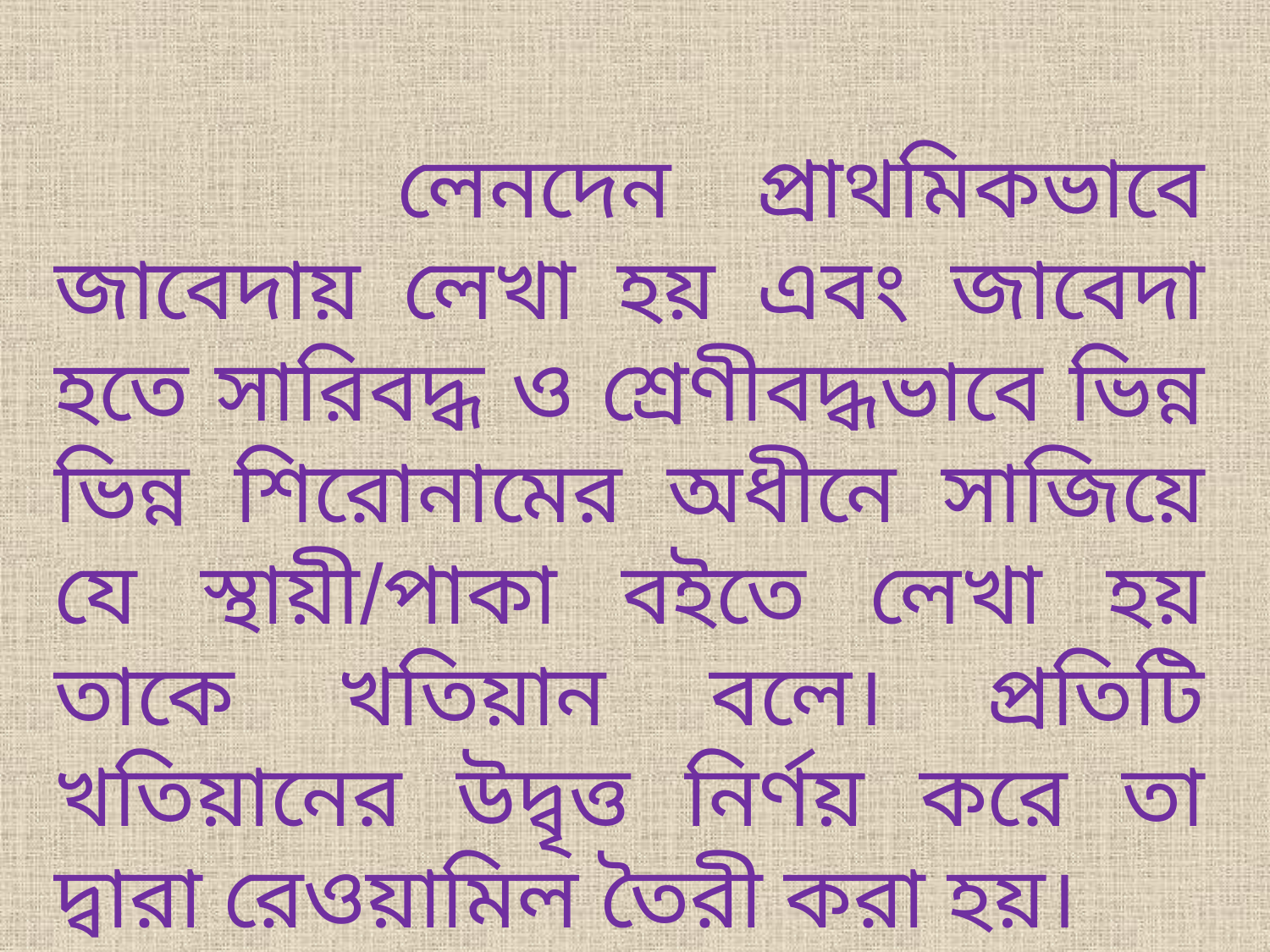

লেনদেন প্রাথমিকভাবে জাবেদায় লেখা হয় এবং জাবেদা হতে সারিবদ্ধ ও শ্রেণীবদ্ধভাবে ভিন্ন ভিন্ন শিরোনামের অধীনে সাজিয়ে যে স্থায়ী/পাকা বইতে লেখা হয় তাকে খতিয়ান বলে। প্রতিটি খতিয়ানের উদ্বৃত্ত নির্ণয় করে তা দ্বারা রেওয়ামিল তৈরী করা হয়।